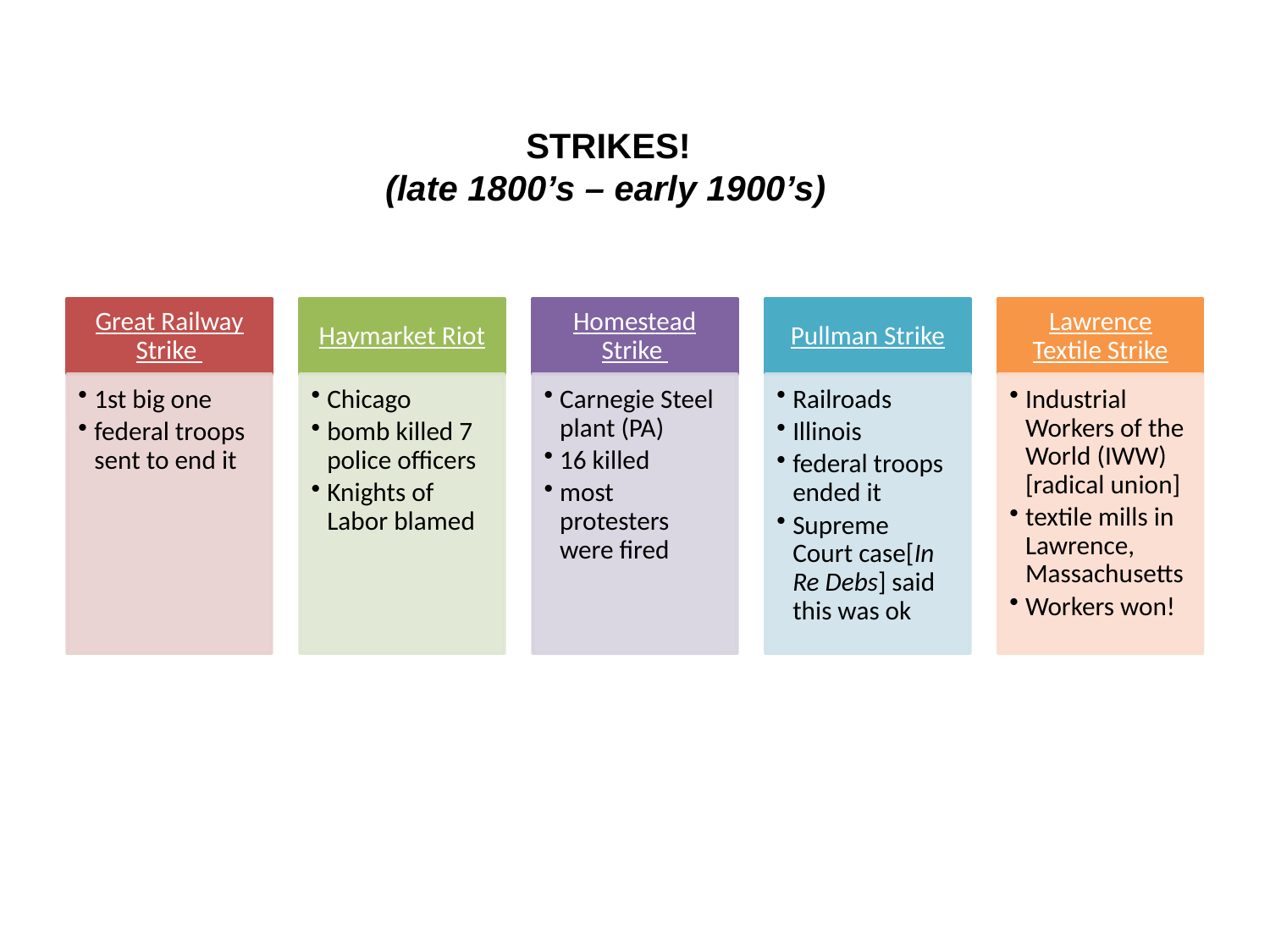

STRIKES!
(late 1800’s – early 1900’s)
Great Railway Strike
1st big one
federal troops sent to end it
Haymarket Riot
Chicago
bomb killed 7 police officers
Knights of Labor blamed
Homestead Strike
Carnegie Steel plant (PA)
16 killed
most protesters were fired
Pullman Strike
Railroads
Illinois
federal troops ended it
Supreme Court case[In Re Debs] said this was ok
Lawrence Textile Strike
Industrial Workers of the World (IWW) [radical union]
textile mills in Lawrence, Massachusetts
Workers won!